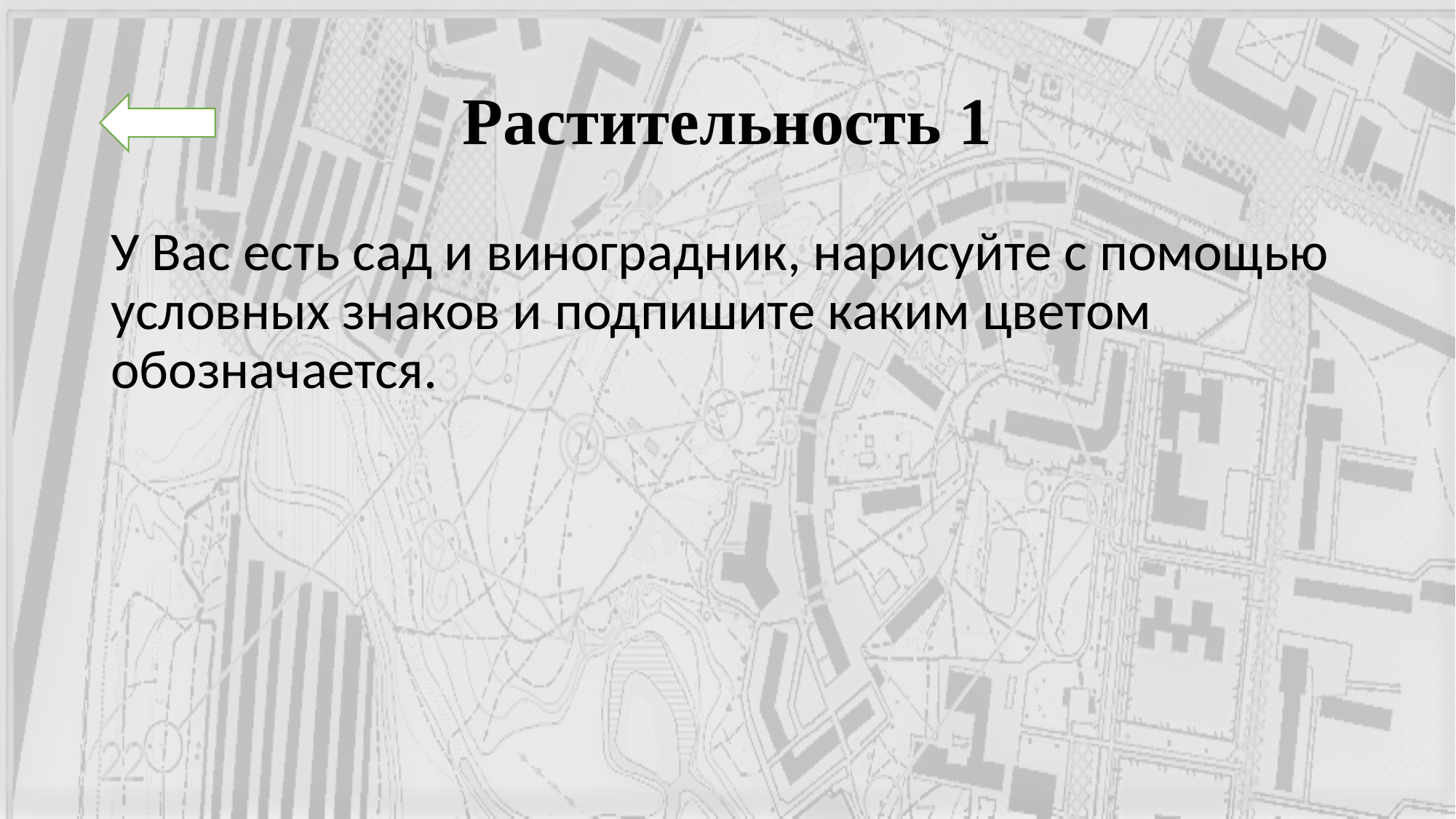

# Растительность 1

У Вас есть сад и виноградник, нарисуйте с помощью условных знаков и подпишите каким цветом обозначается.